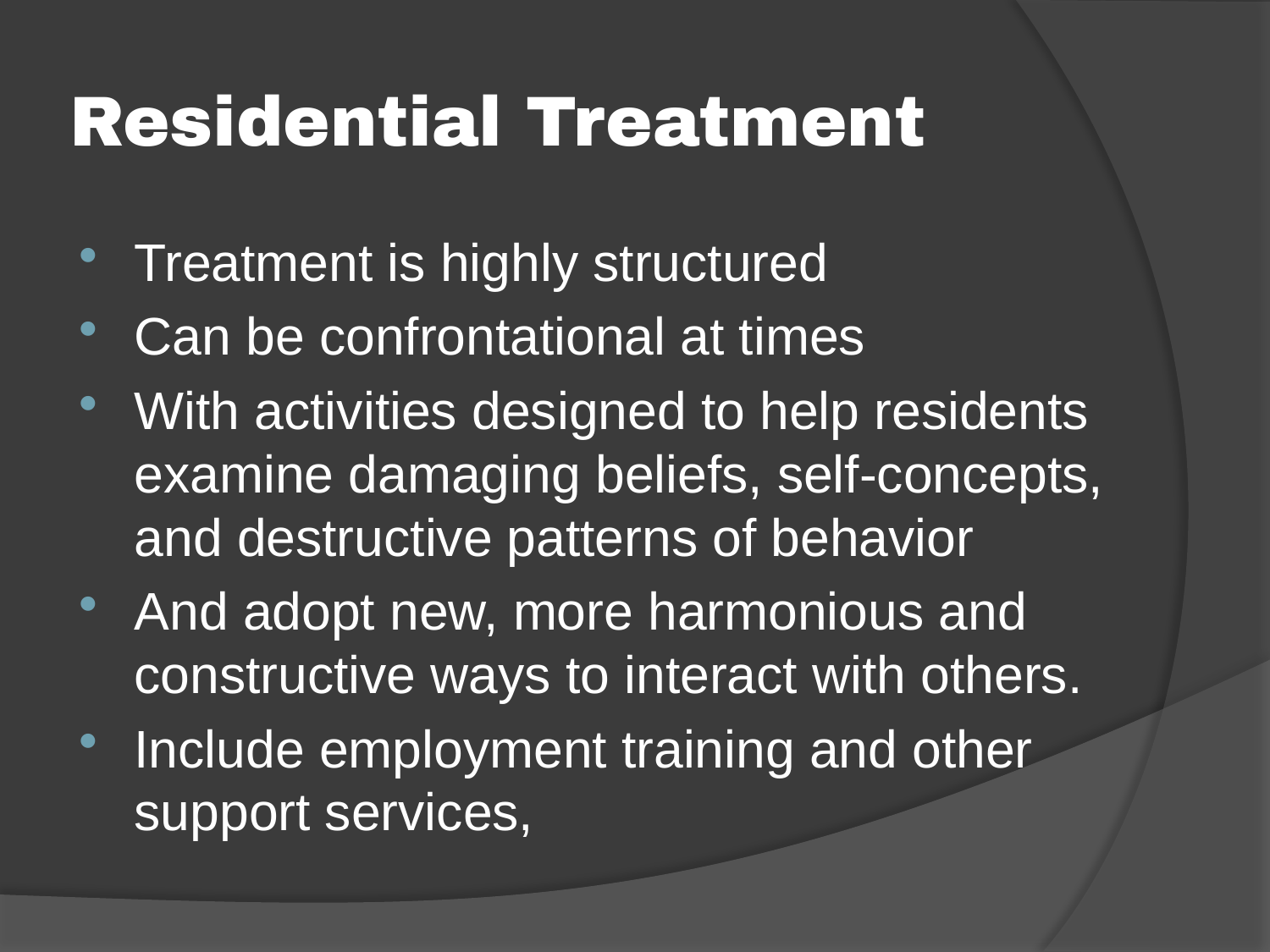

# Residential Treatment
Treatment is highly structured
Can be confrontational at times
With activities designed to help residents examine damaging beliefs, self-concepts, and destructive patterns of behavior
And adopt new, more harmonious and constructive ways to interact with others.
Include employment training and other support services,